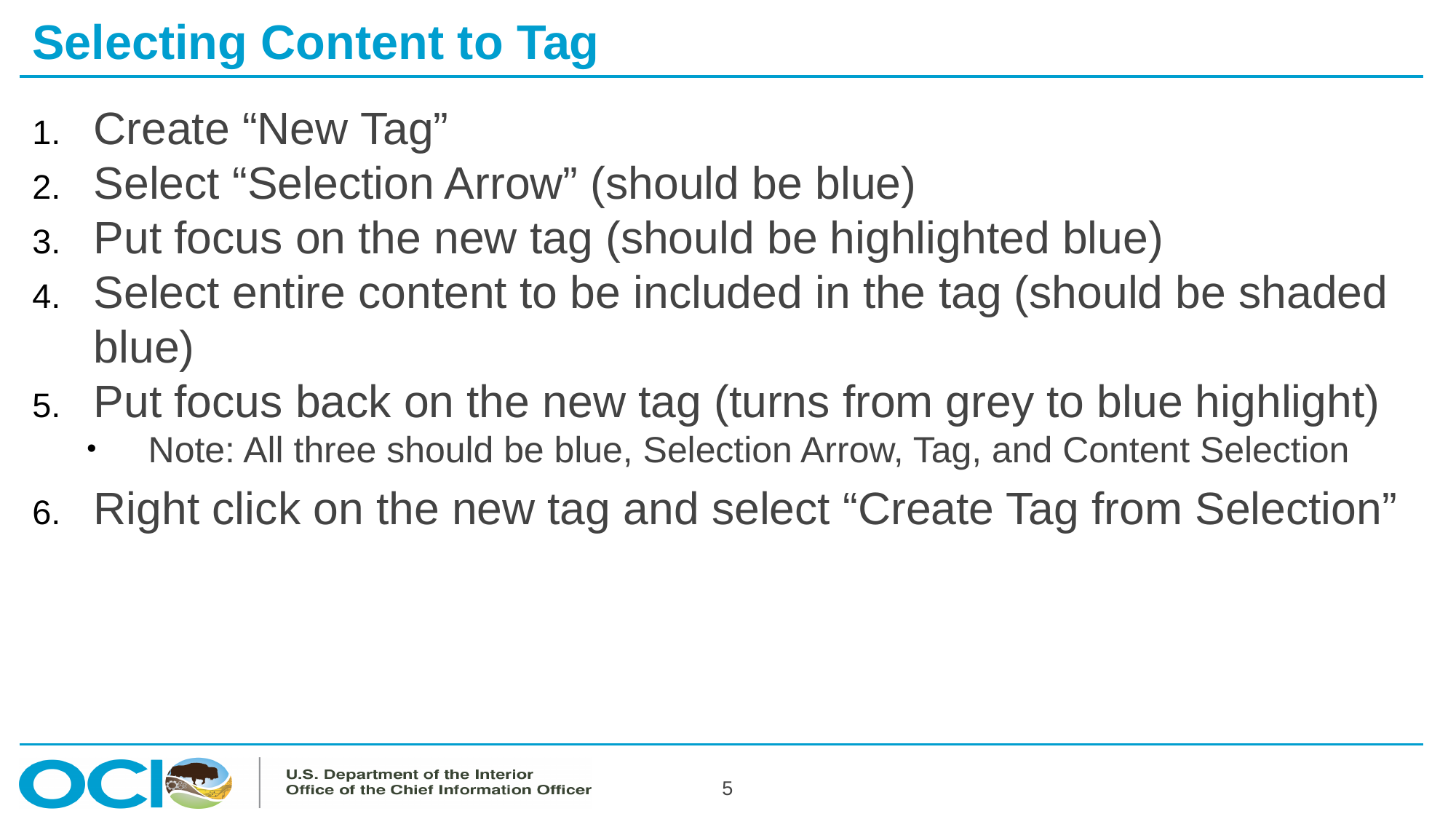

# Selecting Content to Tag
Create “New Tag”
Select “Selection Arrow” (should be blue)
Put focus on the new tag (should be highlighted blue)
Select entire content to be included in the tag (should be shaded blue)
Put focus back on the new tag (turns from grey to blue highlight)
Note: All three should be blue, Selection Arrow, Tag, and Content Selection
Right click on the new tag and select “Create Tag from Selection”
5